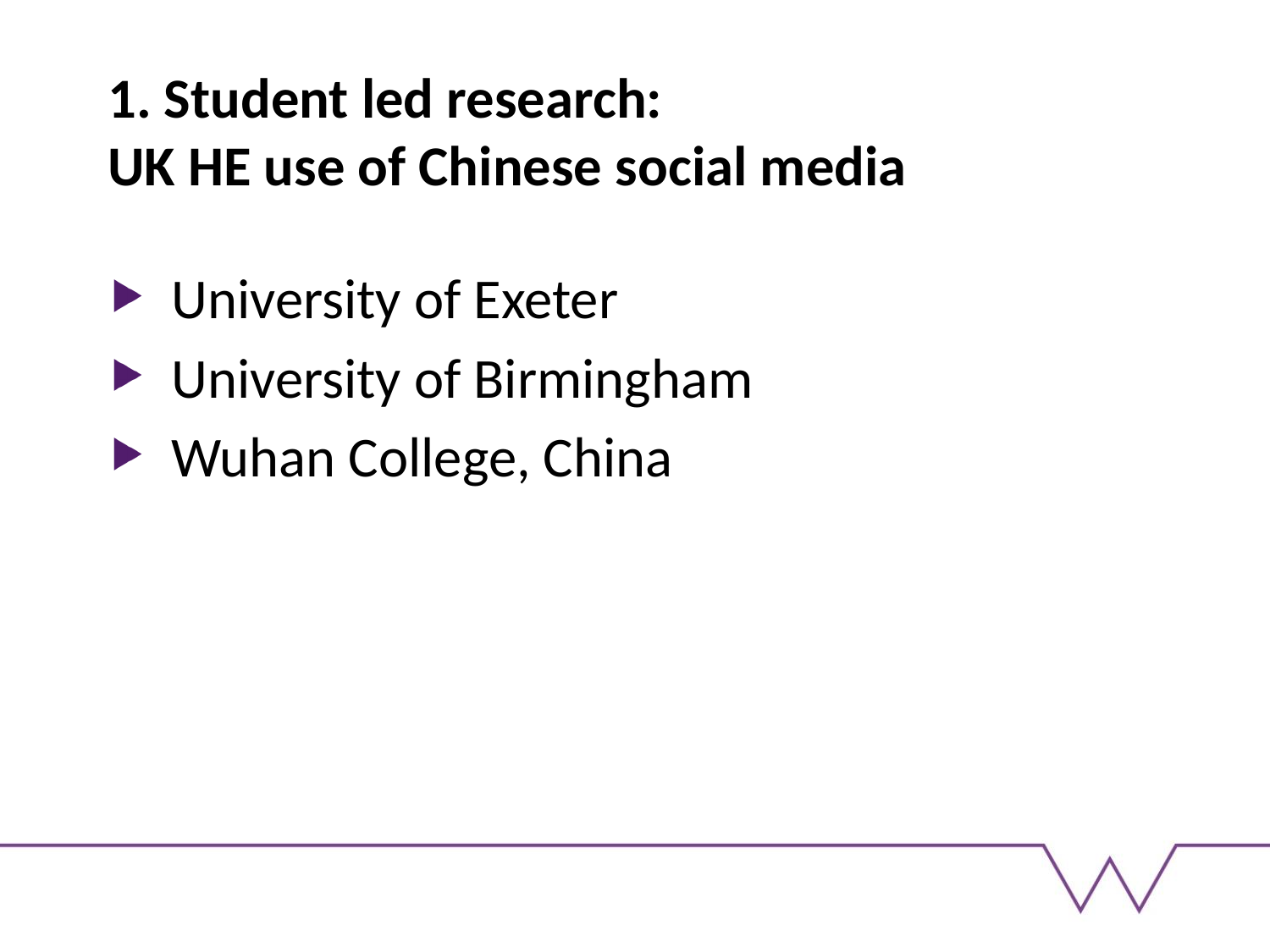

# 1. Student led research: UK HE use of Chinese social media
University of Exeter
University of Birmingham
Wuhan College, China